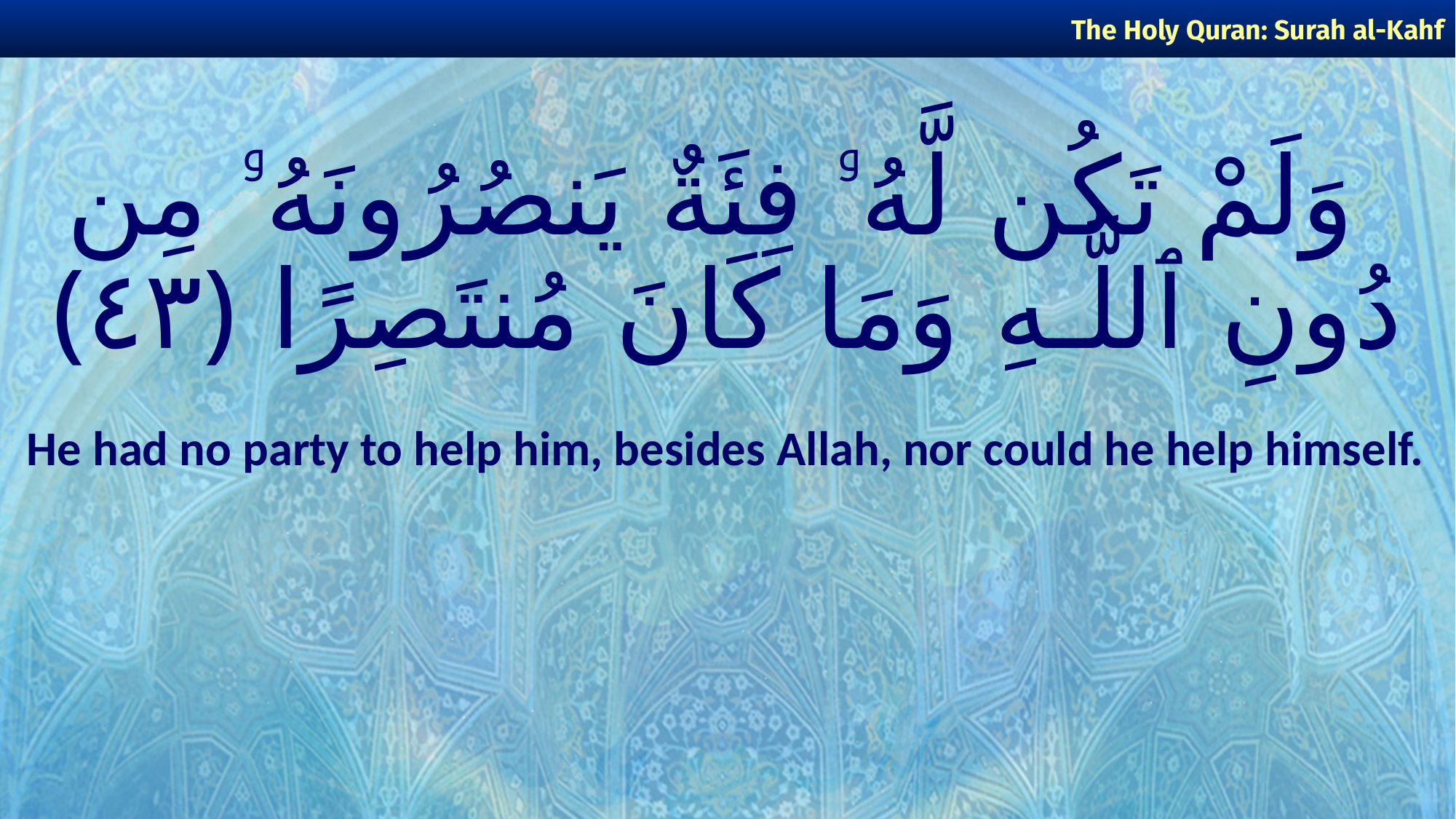

The Holy Quran: Surah al-Kahf
# وَلَمْ تَكُن لَّهُۥ فِئَةٌ يَنصُرُونَهُۥ مِن دُونِ ٱللَّـهِ وَمَا كَانَ مُنتَصِرًا ﴿٤٣﴾
He had no party to help him, besides Allah, nor could he help himself.